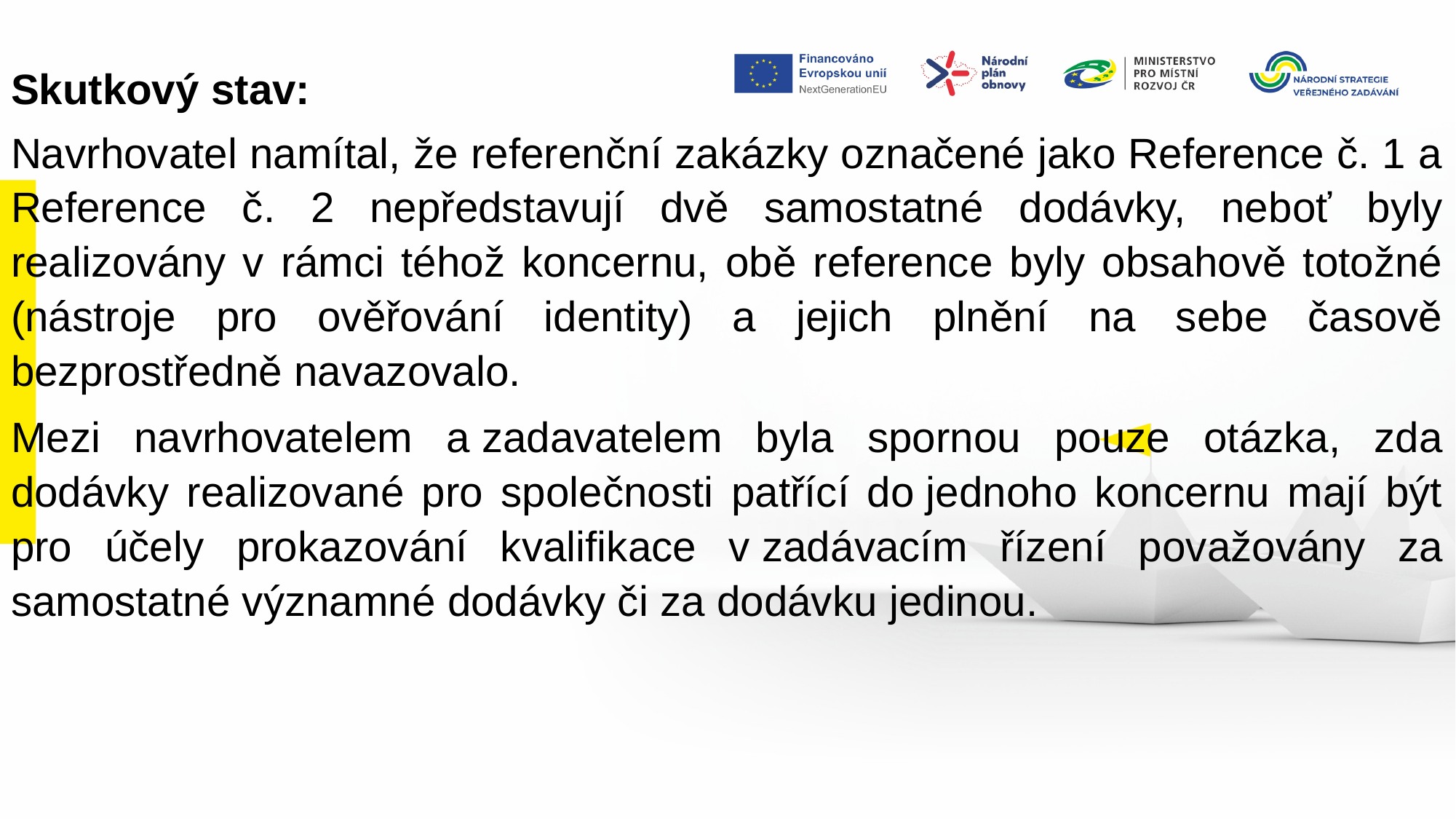

Skutkový stav:
Navrhovatel namítal, že referenční zakázky označené jako Reference č. 1 a Reference č. 2 nepředstavují dvě samostatné dodávky, neboť byly realizovány v rámci téhož koncernu, obě reference byly obsahově totožné (nástroje pro ověřování identity) a jejich plnění na sebe časově bezprostředně navazovalo.
Mezi navrhovatelem a zadavatelem byla spornou pouze otázka, zda dodávky realizované pro společnosti patřící do jednoho koncernu mají být pro účely prokazování kvalifikace v zadávacím řízení považovány za samostatné významné dodávky či za dodávku jedinou.